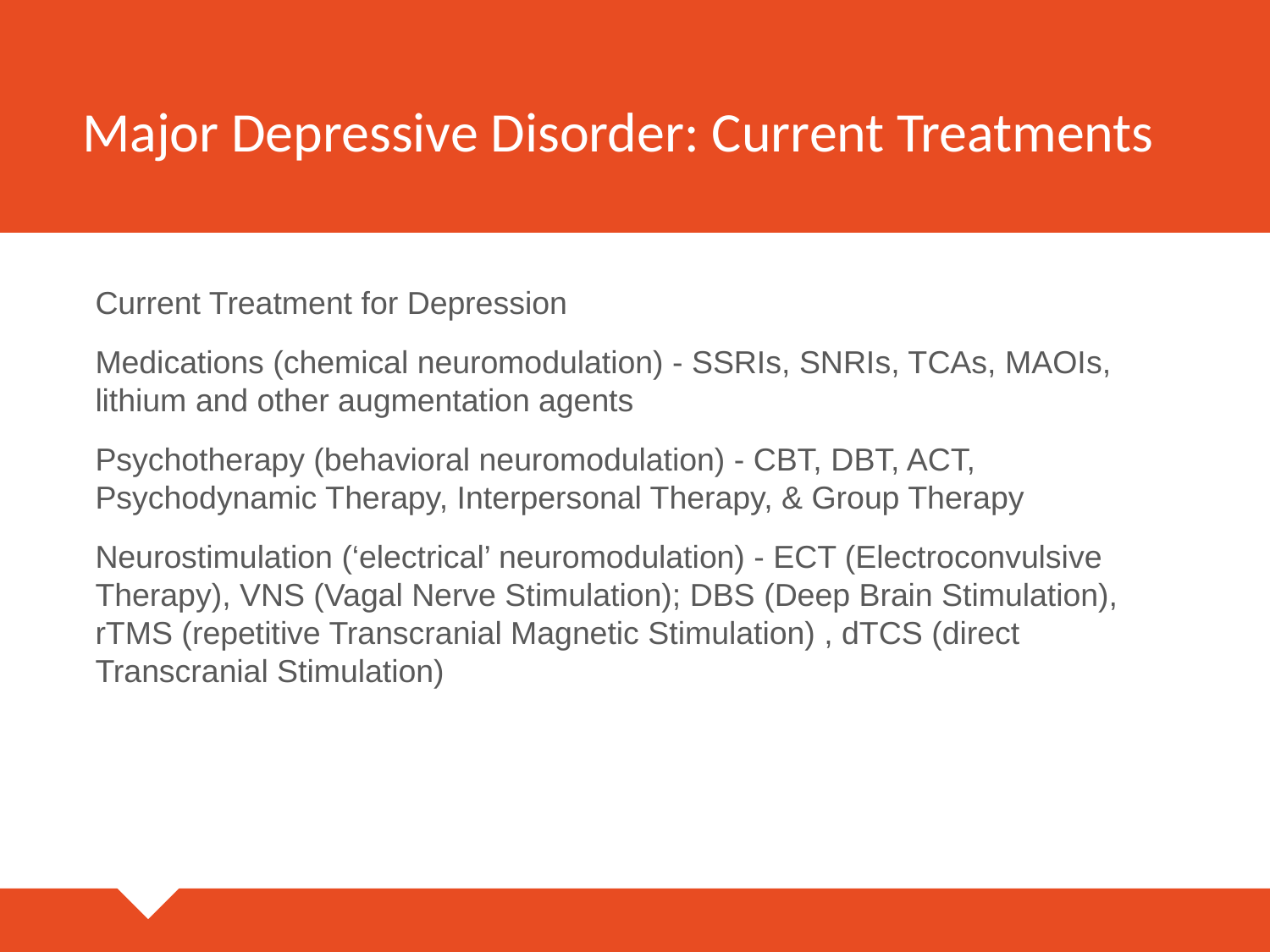

# Major Depressive Disorder: Current Treatments
Current Treatment for Depression
Medications (chemical neuromodulation) - SSRIs, SNRIs, TCAs, MAOIs, lithium and other augmentation agents
Psychotherapy (behavioral neuromodulation) - CBT, DBT, ACT, Psychodynamic Therapy, Interpersonal Therapy, & Group Therapy
Neurostimulation (‘electrical’ neuromodulation) - ECT (Electroconvulsive Therapy), VNS (Vagal Nerve Stimulation); DBS (Deep Brain Stimulation), rTMS (repetitive Transcranial Magnetic Stimulation) , dTCS (direct Transcranial Stimulation)